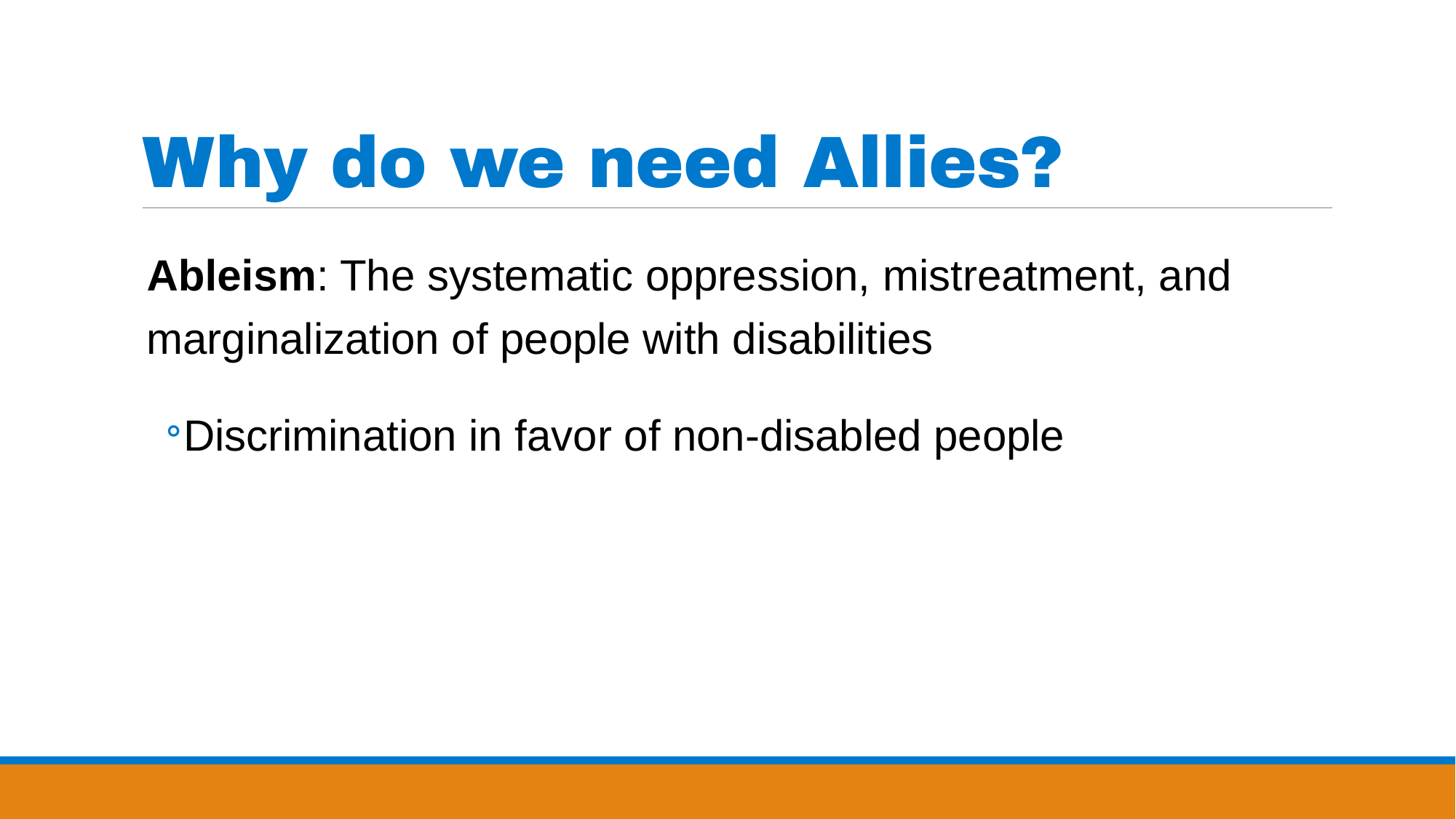

# Why do we need Allies?
Ableism: The systematic oppression, mistreatment, and marginalization of people with disabilities

Discrimination in favor of non-disabled people